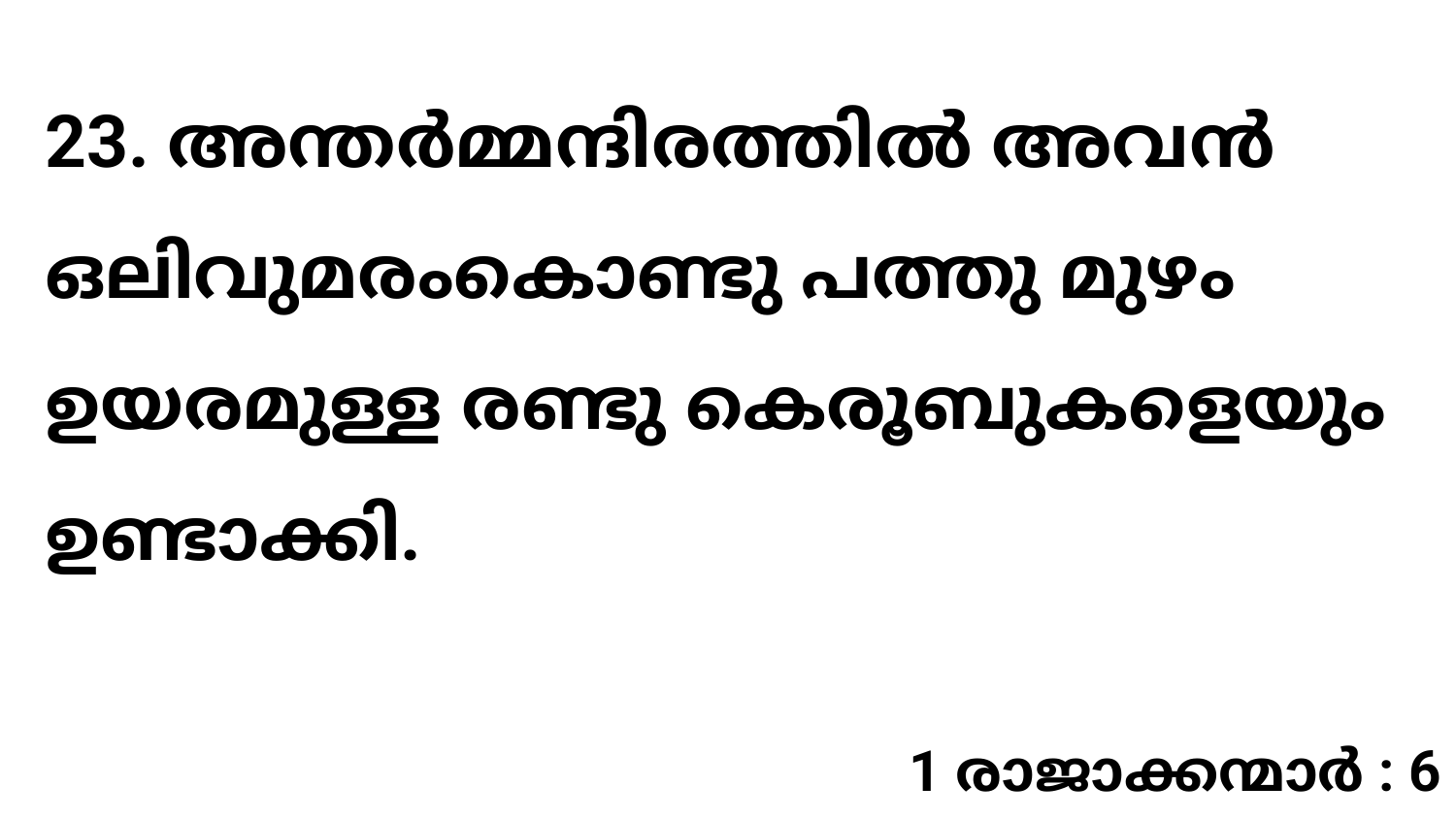

23. അന്തർമ്മന്ദിരത്തിൽ അവൻ ഒലിവുമരംകൊണ്ടു പത്തു മുഴം ഉയരമുള്ള രണ്ടു കെരൂബുകളെയും ഉണ്ടാക്കി.
1 രാജാക്കന്മാർ : 6